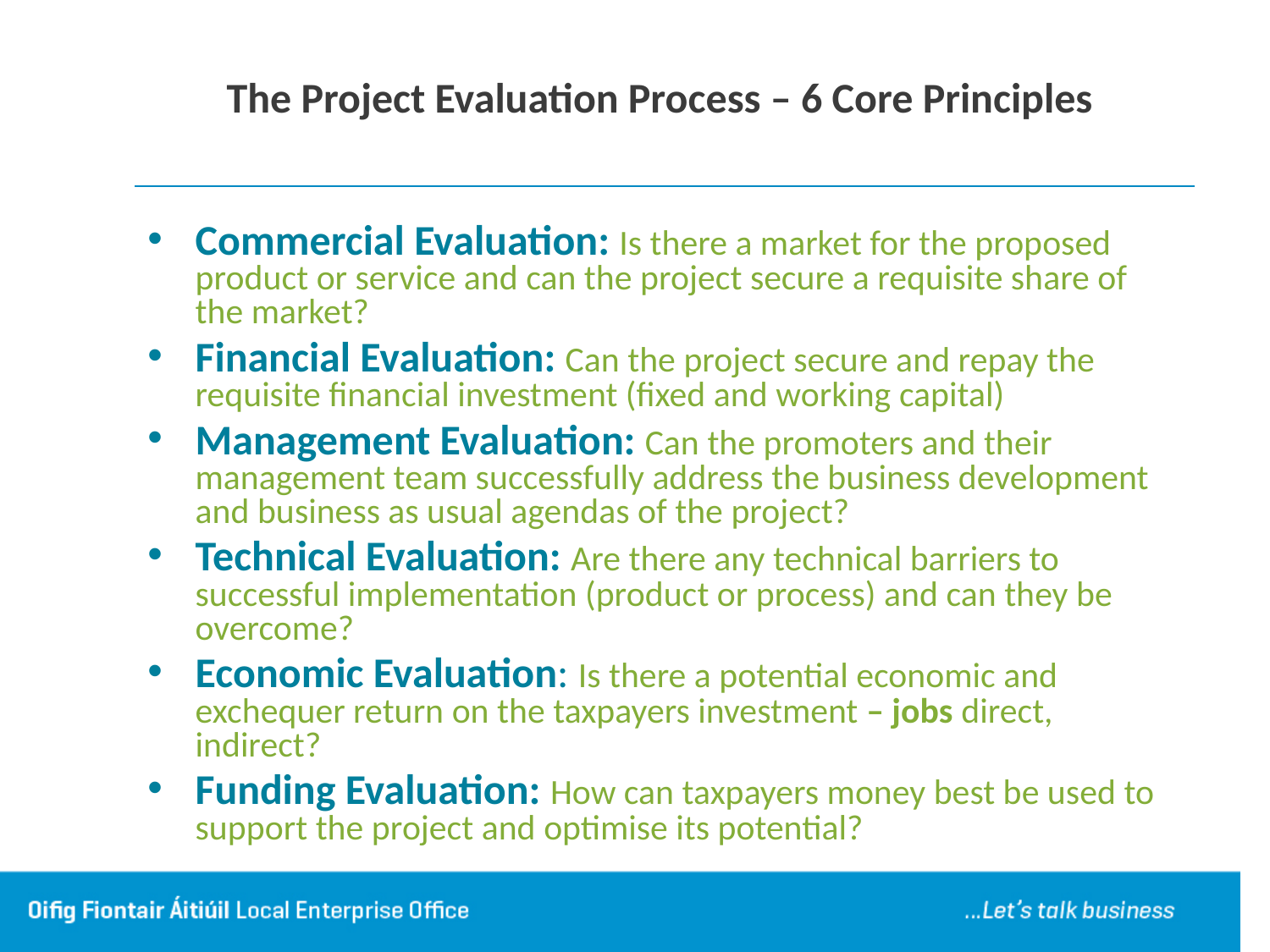

# The Project Evaluation Process – 6 Core Principles
Commercial Evaluation: Is there a market for the proposed product or service and can the project secure a requisite share of the market?
Financial Evaluation: Can the project secure and repay the requisite financial investment (fixed and working capital)
Management Evaluation: Can the promoters and their management team successfully address the business development and business as usual agendas of the project?
Technical Evaluation: Are there any technical barriers to successful implementation (product or process) and can they be overcome?
Economic Evaluation: Is there a potential economic and exchequer return on the taxpayers investment – jobs direct, indirect?
Funding Evaluation: How can taxpayers money best be used to support the project and optimise its potential?